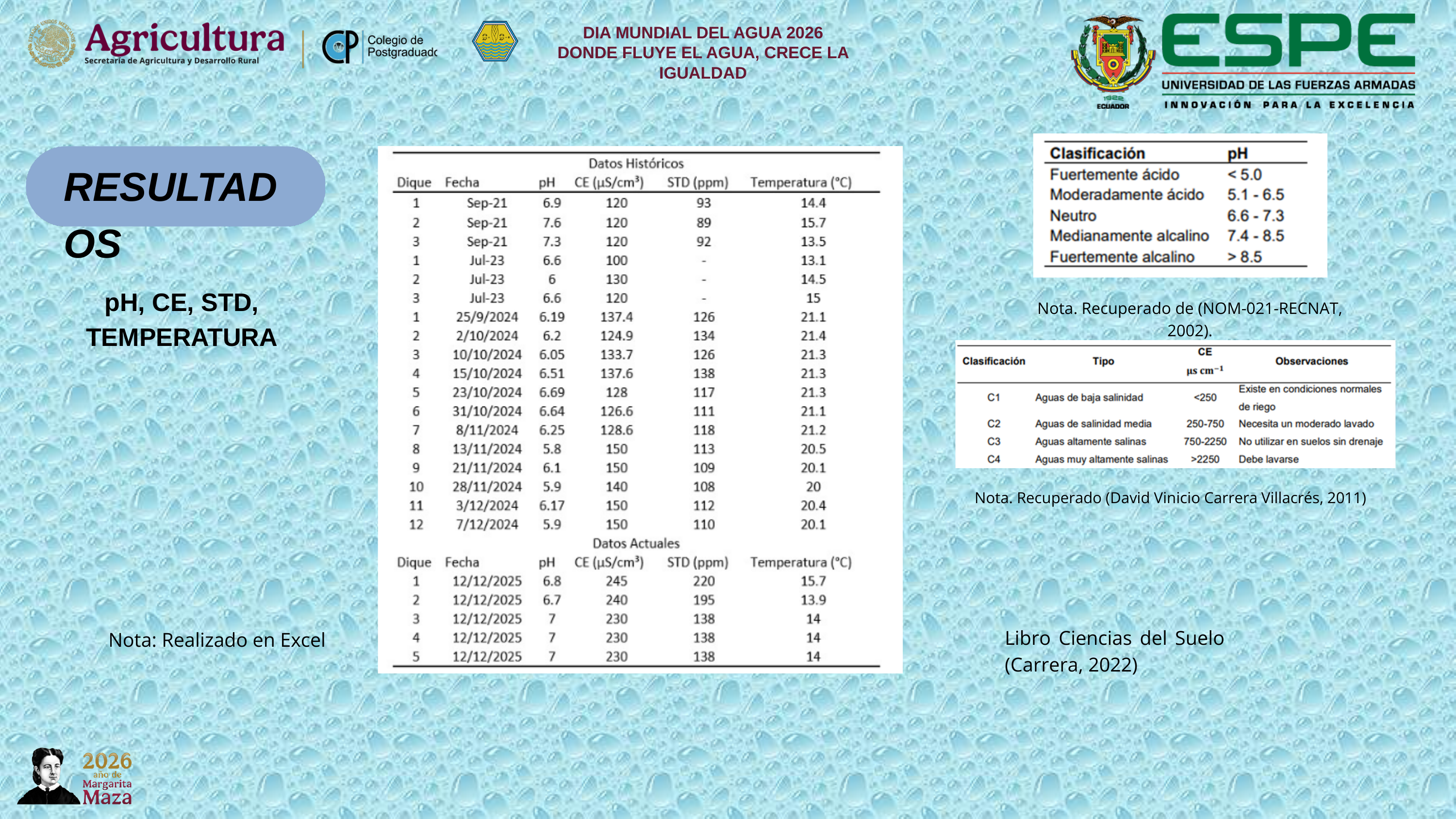

DIA MUNDIAL DEL AGUA 2026
DONDE FLUYE EL AGUA, CRECE LA IGUALDAD

RESULTADOS

Nota. Recuperado de (NOM-021-RECNAT, 2002).
pH, CE, STD, TEMPERATURA

Nota. Recuperado (David Vinicio Carrera Villacrés, 2011)
Libro Ciencias del Suelo (Carrera, 2022)
Nota: Realizado en Excel